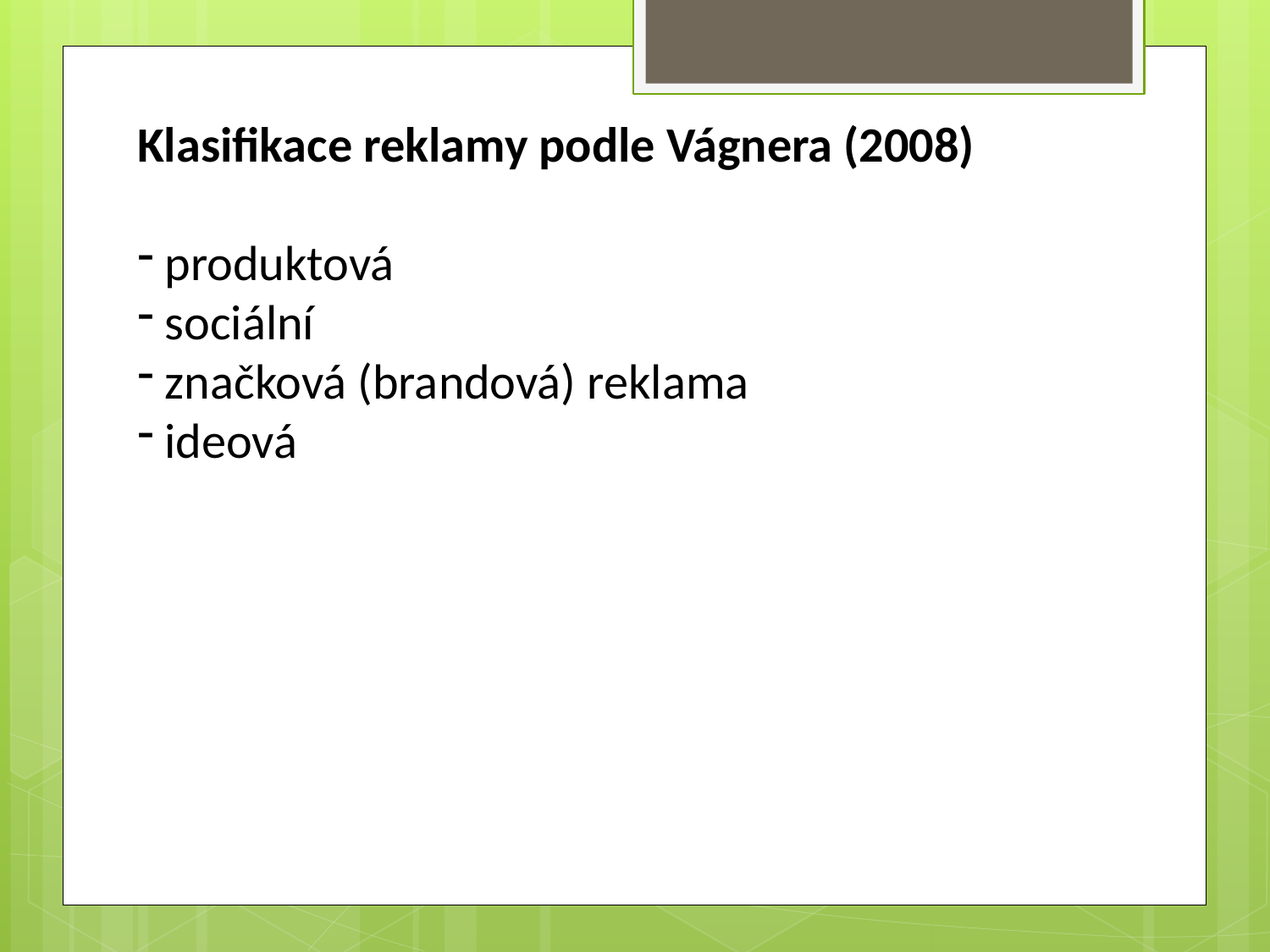

Klasifikace reklamy podle Vágnera (2008)

 produktová
 sociální
 značková (brandová) reklama
 ideová